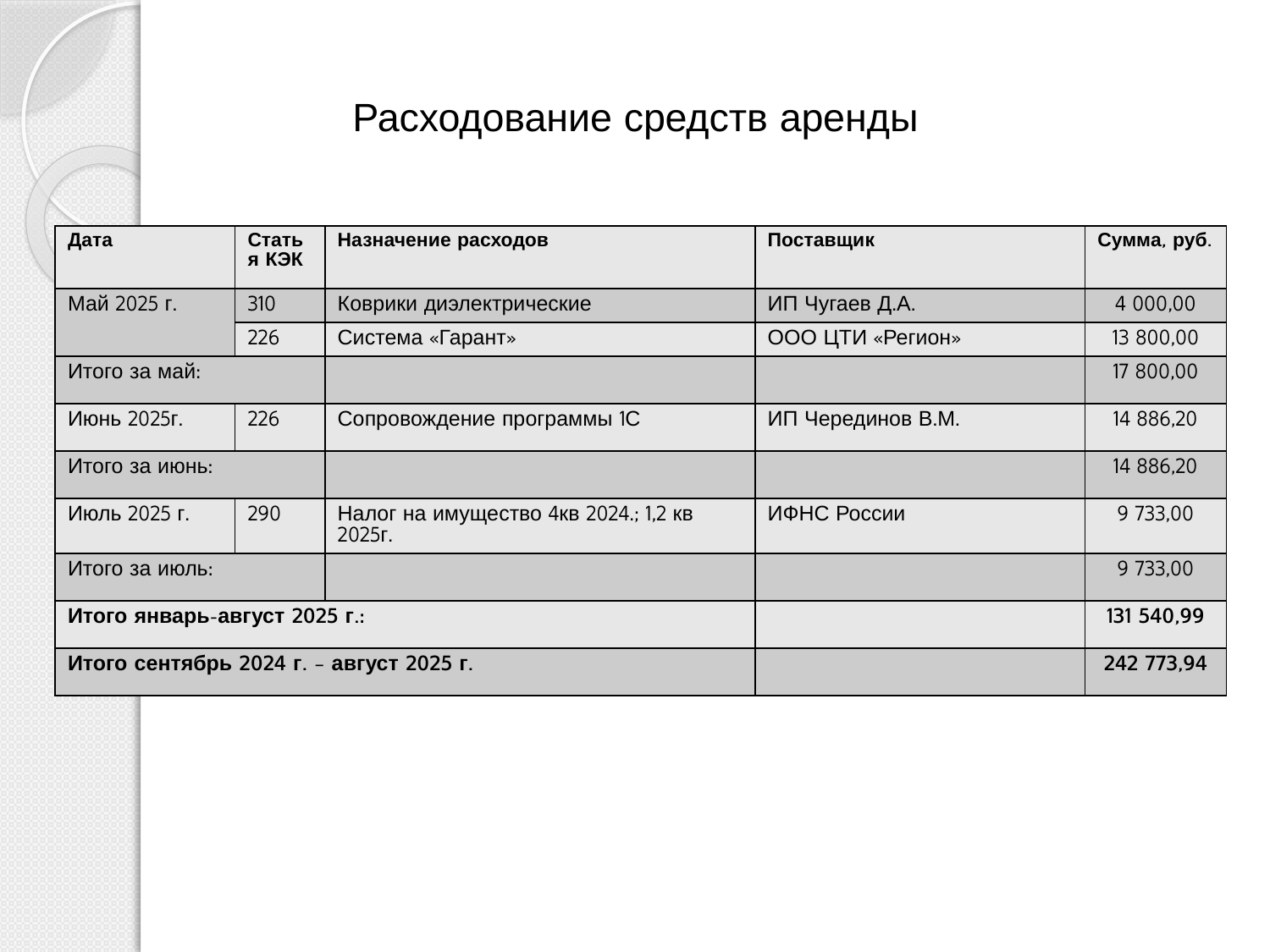

# Расходование средств аренды
| Дата | Статья КЭК | Назначение расходов | Поставщик | Сумма, руб. |
| --- | --- | --- | --- | --- |
| Май 2025 г. | 310 | Коврики диэлектрические | ИП Чугаев Д.А. | 4 000,00 |
|  | 226 | Система «Гарант» | ООО ЦТИ «Регион» | 13 800,00 |
| Итого за май: |  |  |  | 17 800,00 |
| Июнь 2025г. | 226 | Сопровождение программы 1С | ИП Черединов В.М. | 14 886,20 |
| Итого за июнь: |  |  |  | 14 886,20 |
| Июль 2025 г. | 290 | Налог на имущество 4кв 2024.; 1,2 кв 2025г. | ИФНС России | 9 733,00 |
| Итого за июль: |  |  |  | 9 733,00 |
| Итого январь-август 2025 г.: |  |  |  | 131 540,99 |
| Итого сентябрь 2024 г. – август 2025 г. |  |  |  | 242 773,94 |